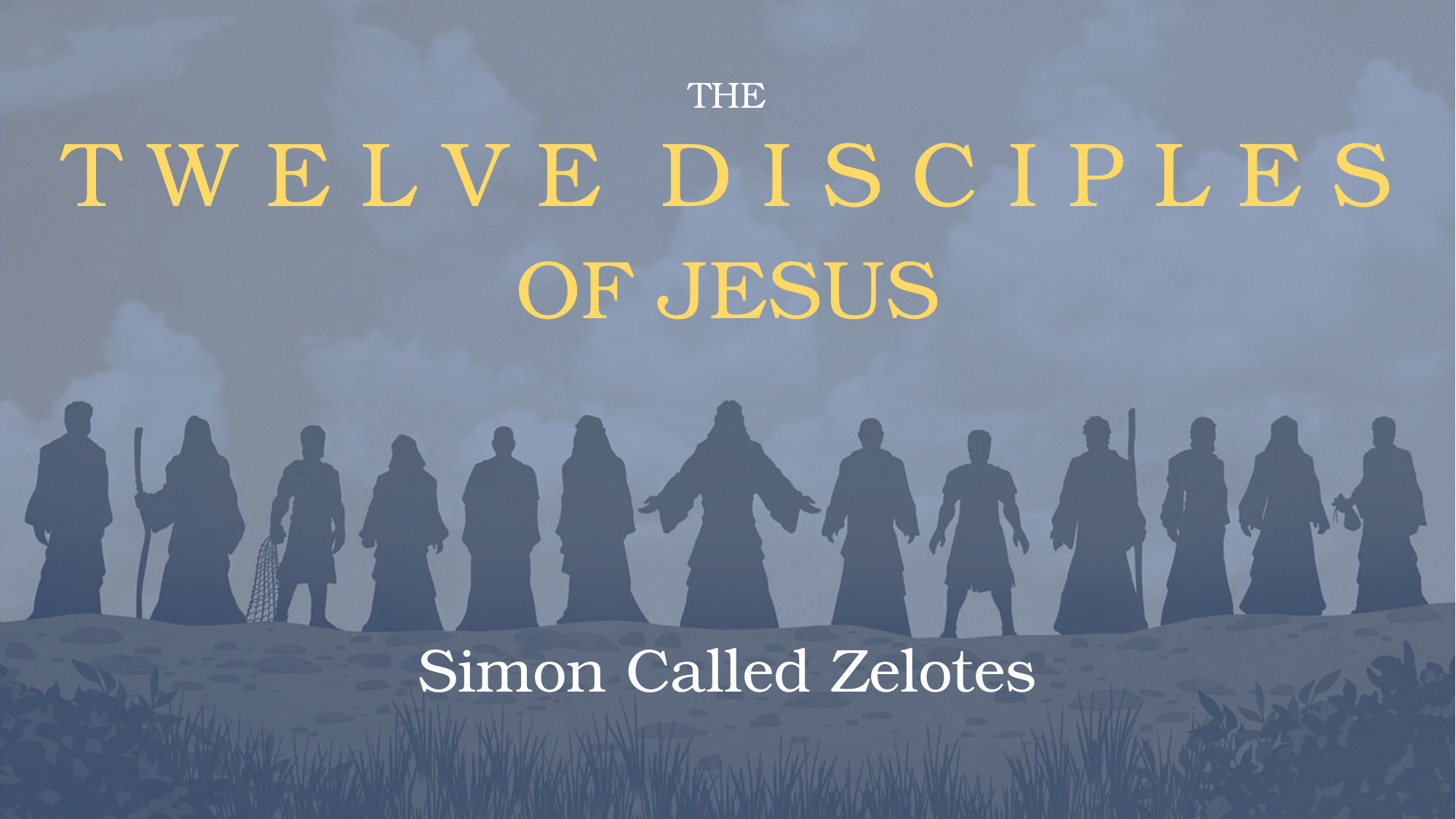

THE
T W E L V E  D I S C I P L E S
OF JESUS
Simon Called Zelotes